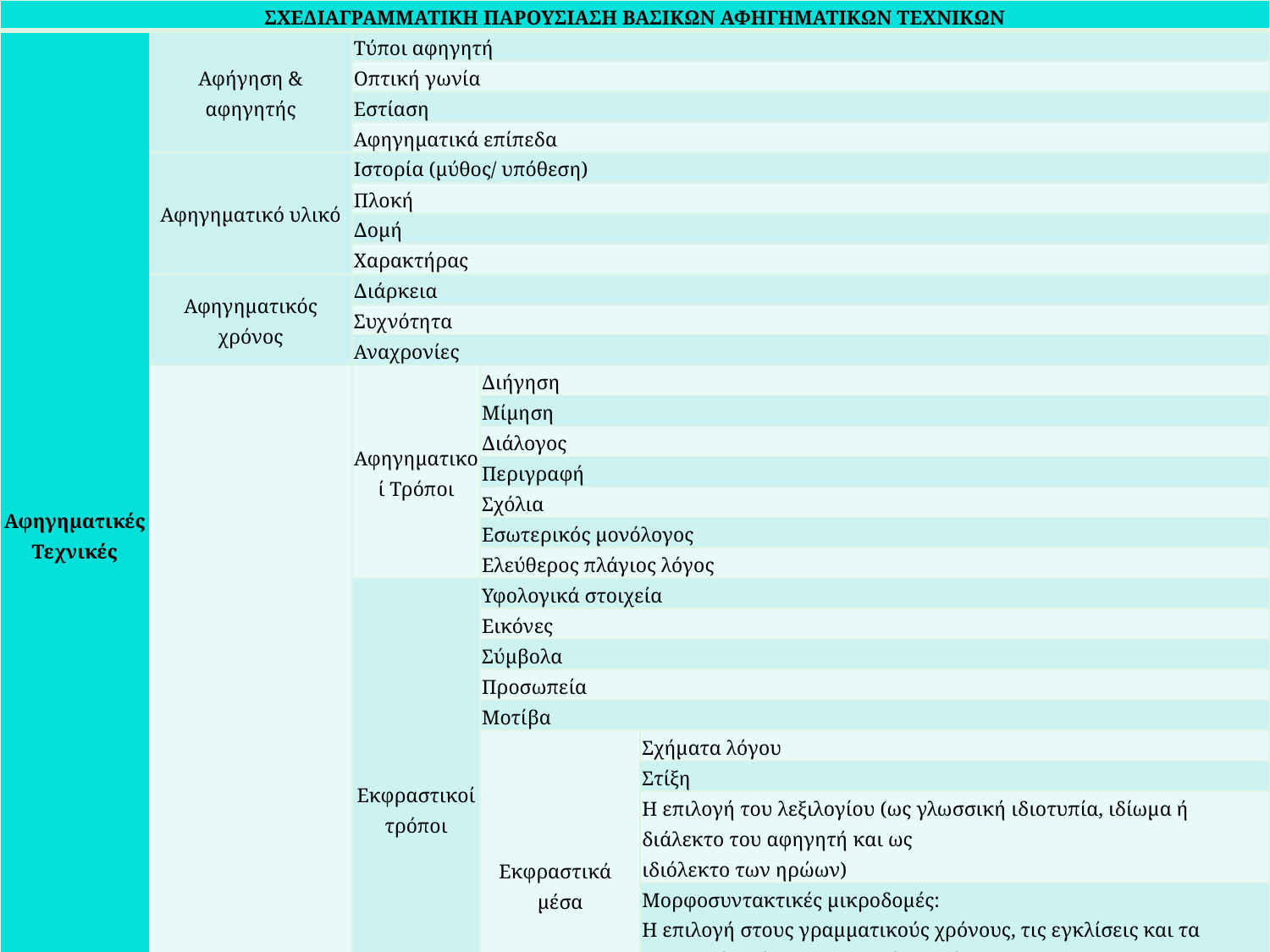

| ΣΧΕΔΙΑΓΡΑΜΜΑΤΙΚΗ ΠΑΡΟΥΣΙΑΣΗ ΒΑΣΙΚΩΝ ΑΦΗΓΗΜΑΤΙΚΩΝ ΤΕΧΝΙΚΩΝ |  |  |  |  |
| --- | --- | --- | --- | --- |
| Αφηγηματικές Τεχνικές | Αφήγηση & αφηγητής | Τύποι αφηγητή |  |  |
|  |  | Οπτική γωνία |  |  |
|  |  | Εστίαση |  |  |
|  |  | Αφηγηματικά επίπεδα |  |  |
|  | Αφηγηματικό υλικό | Ιστορία (μύθος/ υπόθεση) |  |  |
|  |  | Πλοκή |  |  |
|  |  | ∆ομή |  |  |
|  |  | Χαρακτήρας |  |  |
|  | Αφηγηματικός χρόνος | ∆ιάρκεια |  |  |
|  |  | Συχνότητα |  |  |
|  |  | Αναχρονίες |  |  |
|  |  | Αφηγηματικοί Τρόποι | ∆ιήγηση |  |
|  |  |  | Μίμηση |  |
|  |  |  | ∆ιάλογος |  |
|  |  |  | Περιγραφή |  |
|  |  |  | Σχόλια |  |
|  |  |  | Εσωτερικός μονόλογος |  |
|  |  |  | Ελεύθερος πλάγιος λόγος |  |
|  |  | Εκφραστικοί τρόποι | Υφολογικά στοιχεία |  |
|  |  |  | Εικόνες |  |
|  |  |  | Σύμβολα |  |
|  |  |  | Προσωπεία |  |
|  |  |  | Μοτίβα |  |
|  |  |  | Εκφραστικά μέσα | Σχήματα λόγου |
|  |  |  |  | Στίξη |
|  |  |  |  | Η επιλογή του λεξιλογίου (ως γλωσσική ιδιοτυπία, ιδίωμα ή διάλεκτο του αφηγητή και ως ιδιόλεκτο των ηρώων) |
|  |  |  |  | Μορφοσυντακτικές μικροδομές: Η επιλογή στους γραμματικούς χρόνους, τις εγκλίσεις και τα ρηματικά πρόσωπα, τα οποία δηλώνουν διαφορετικά χρονικά επίπεδα, διαφορετικούς βαθμούς βεβαιότητας ή επιθυμίας, τρόπους απεύθυνσης |
ΕΠΙΜΕΛΕΙΑ: ΠΕΠΕ ΕΥΗ
2